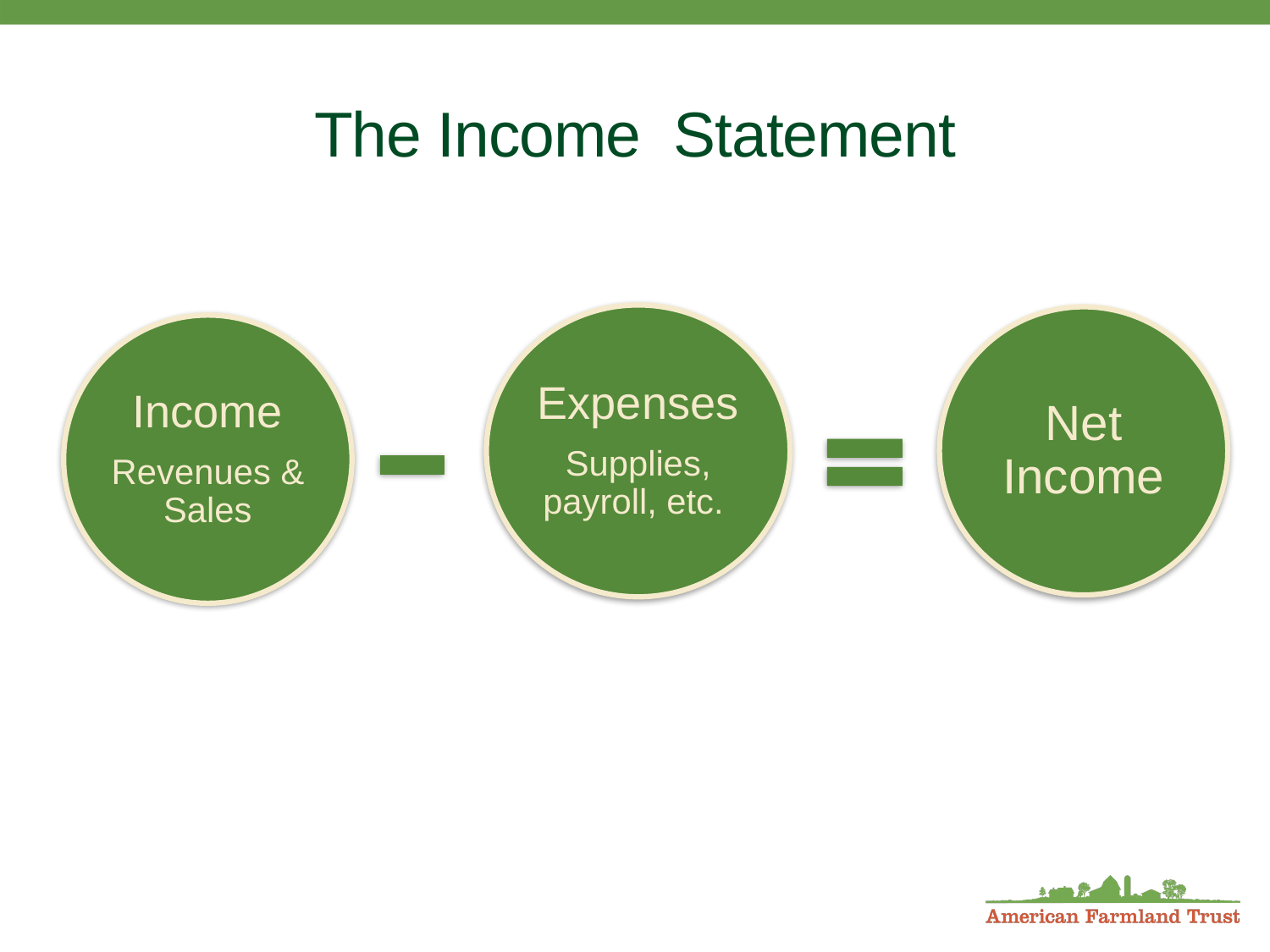

# The Income  Statement
Income
Revenues & Sales

Expenses
Supplies, payroll, etc.

Net Income